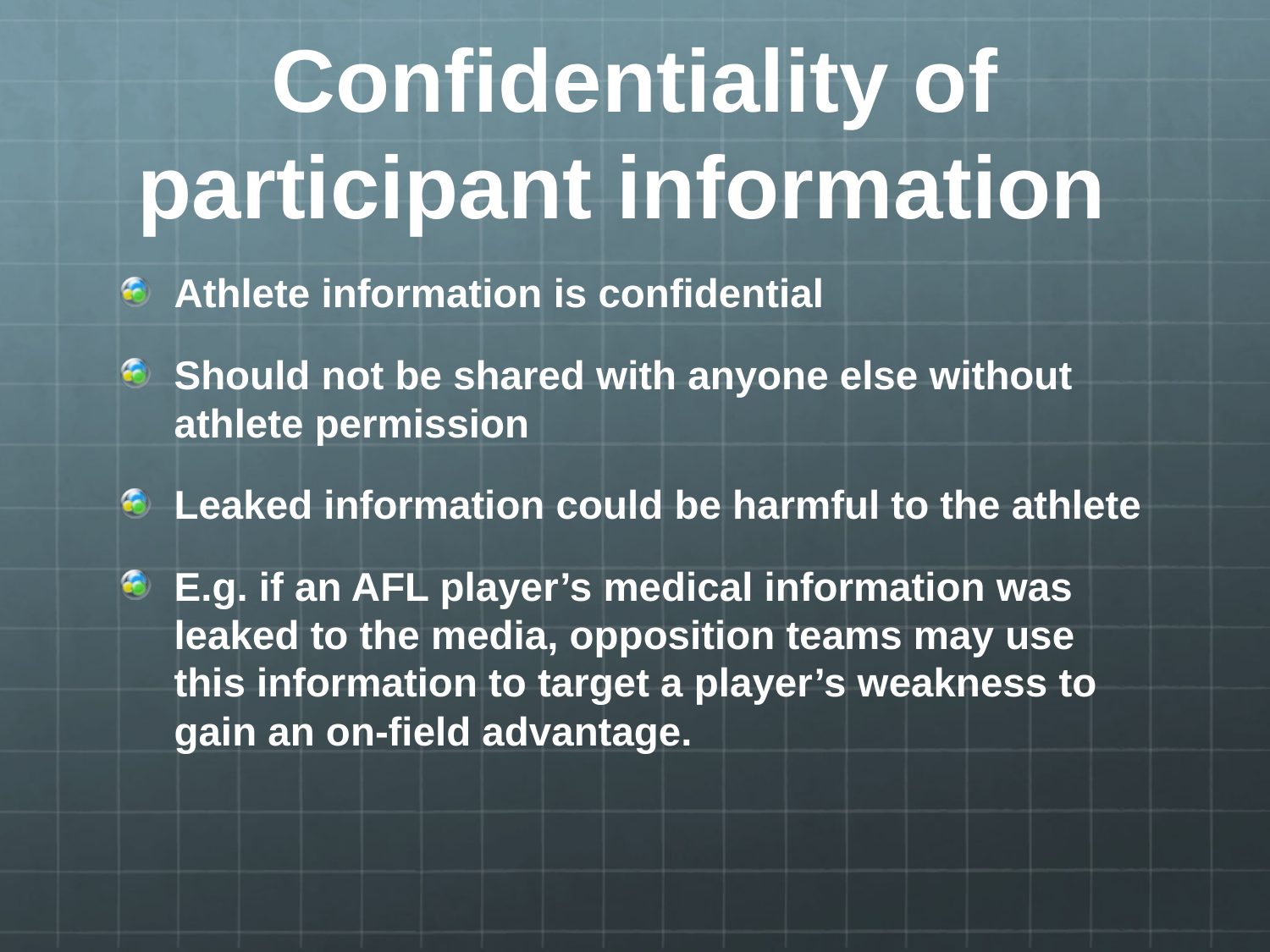

# Confidentiality of participant information
Athlete information is confidential
Should not be shared with anyone else without athlete permission
Leaked information could be harmful to the athlete
E.g. if an AFL player’s medical information was leaked to the media, opposition teams may use this information to target a player’s weakness to gain an on-field advantage.